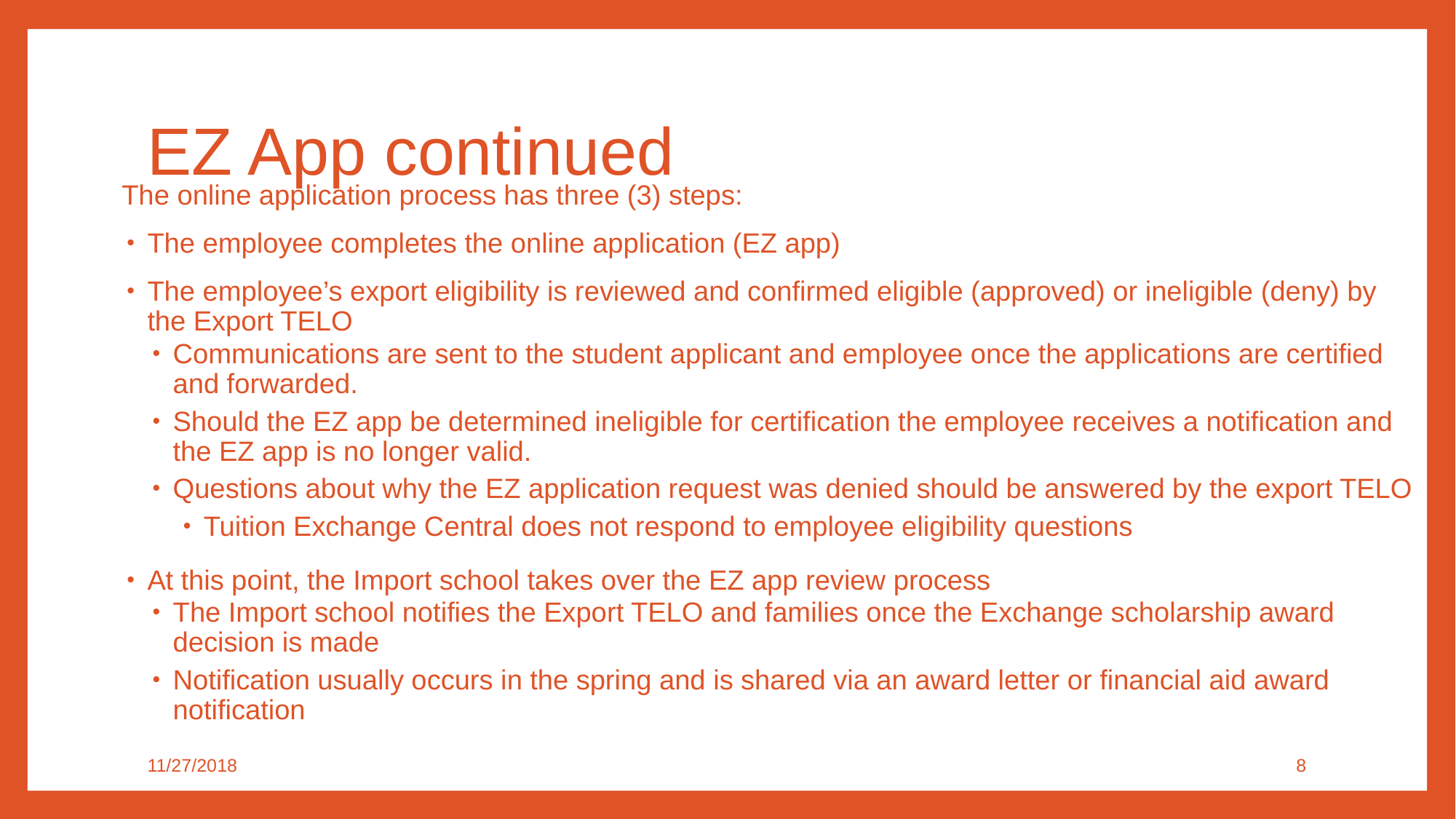

# EZ App continued
The online application process has three (3) steps:
The employee completes the online application (EZ app)
The employee’s export eligibility is reviewed and confirmed eligible (approved) or ineligible (deny) by the Export TELO
Communications are sent to the student applicant and employee once the applications are certified and forwarded.
Should the EZ app be determined ineligible for certification the employee receives a notification and the EZ app is no longer valid.
Questions about why the EZ application request was denied should be answered by the export TELO
Tuition Exchange Central does not respond to employee eligibility questions
At this point, the Import school takes over the EZ app review process
The Import school notifies the Export TELO and families once the Exchange scholarship award decision is made
Notification usually occurs in the spring and is shared via an award letter or financial aid award notification

11/27/2018
8